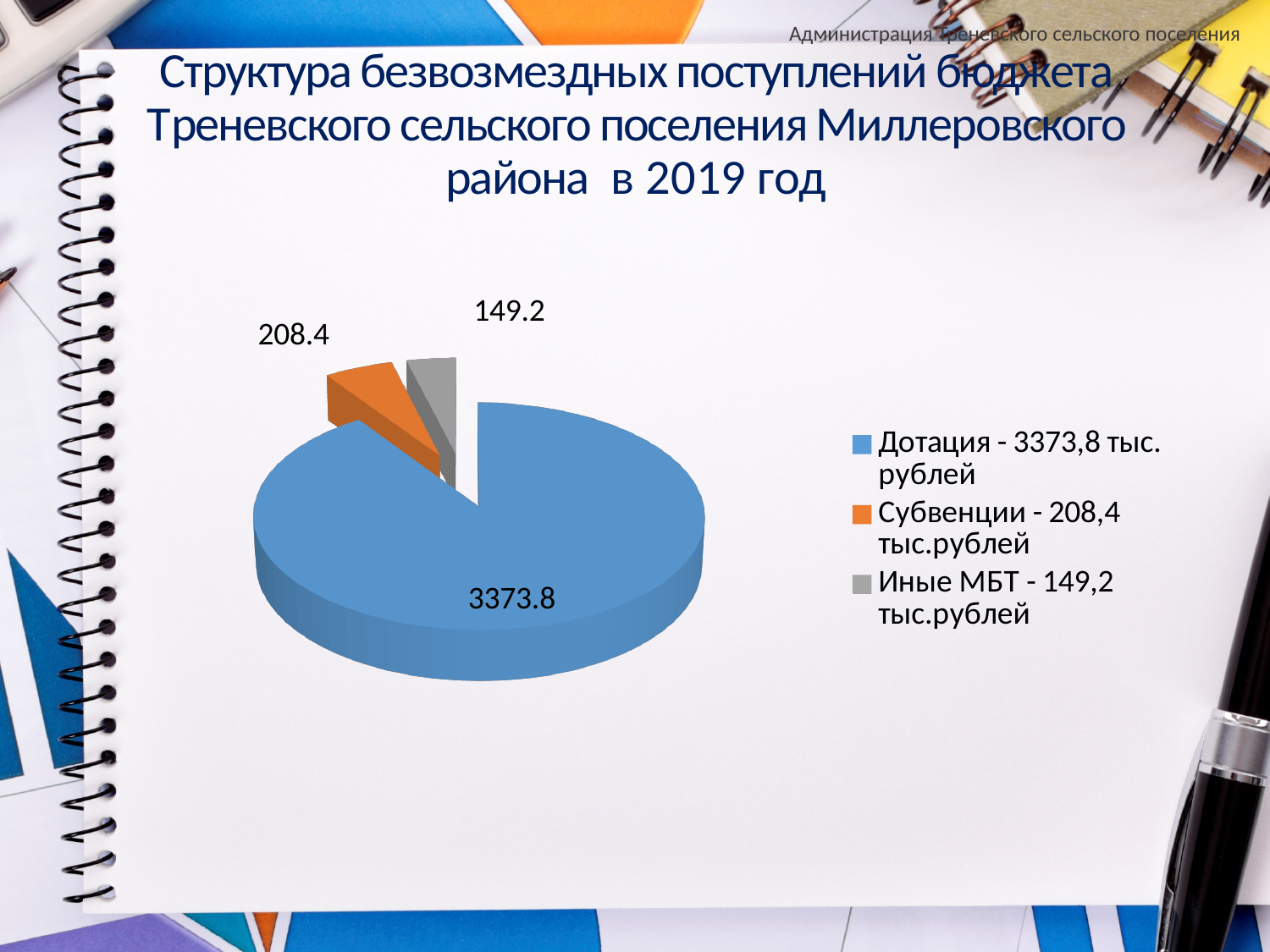

Администрация Треневского сельского поселения
# Структура безвозмездных поступлений бюджета Треневского сельского поселения Миллеровского района  в 2019 год

[unsupported chart]